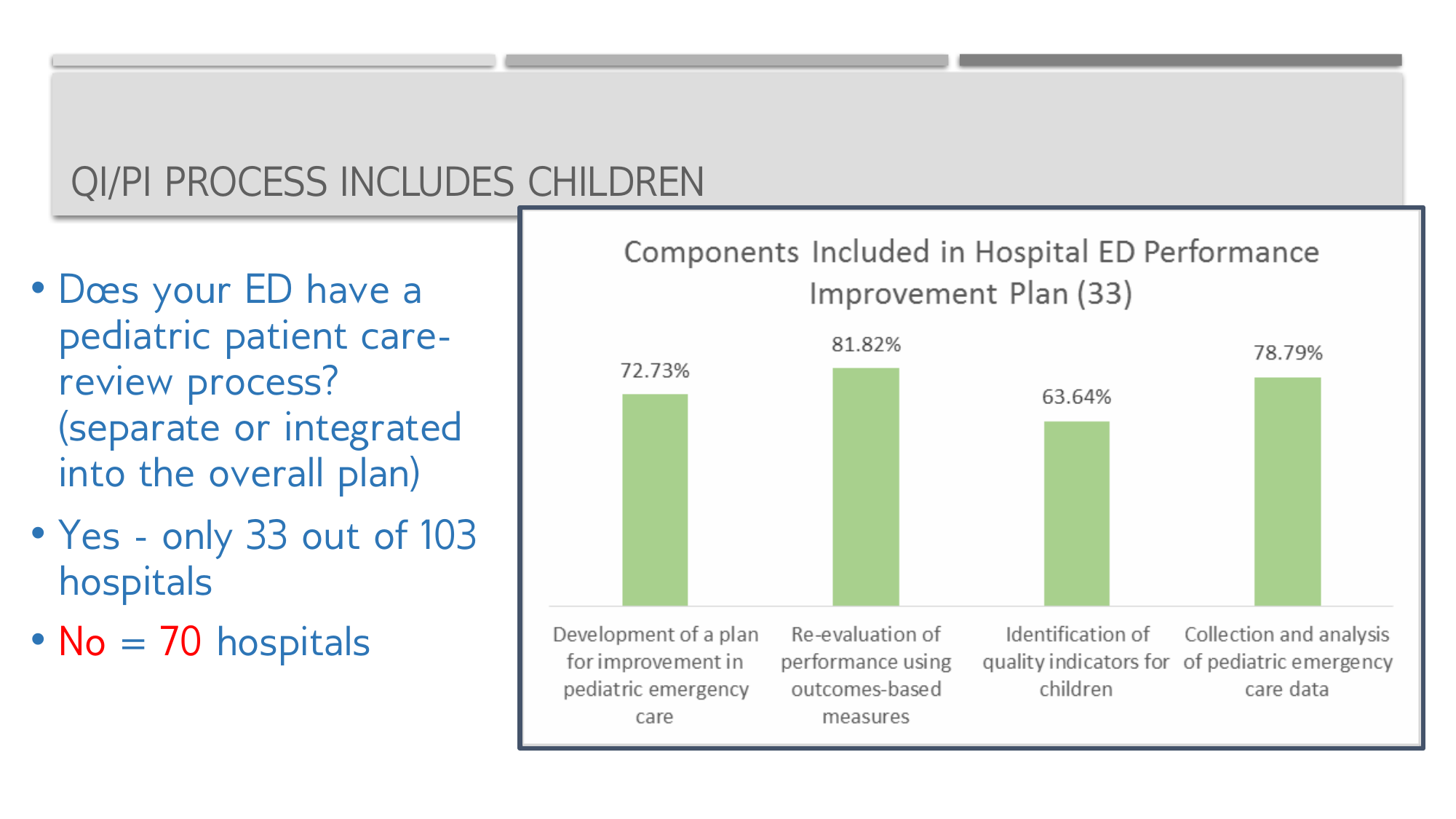

# QI/PI Process Includes Children

Does your ED have a pediatric patient care-review process? (separate or integrated into the overall plan)
Yes - only 33 out of 103 hospitals
No = 70 hospitals